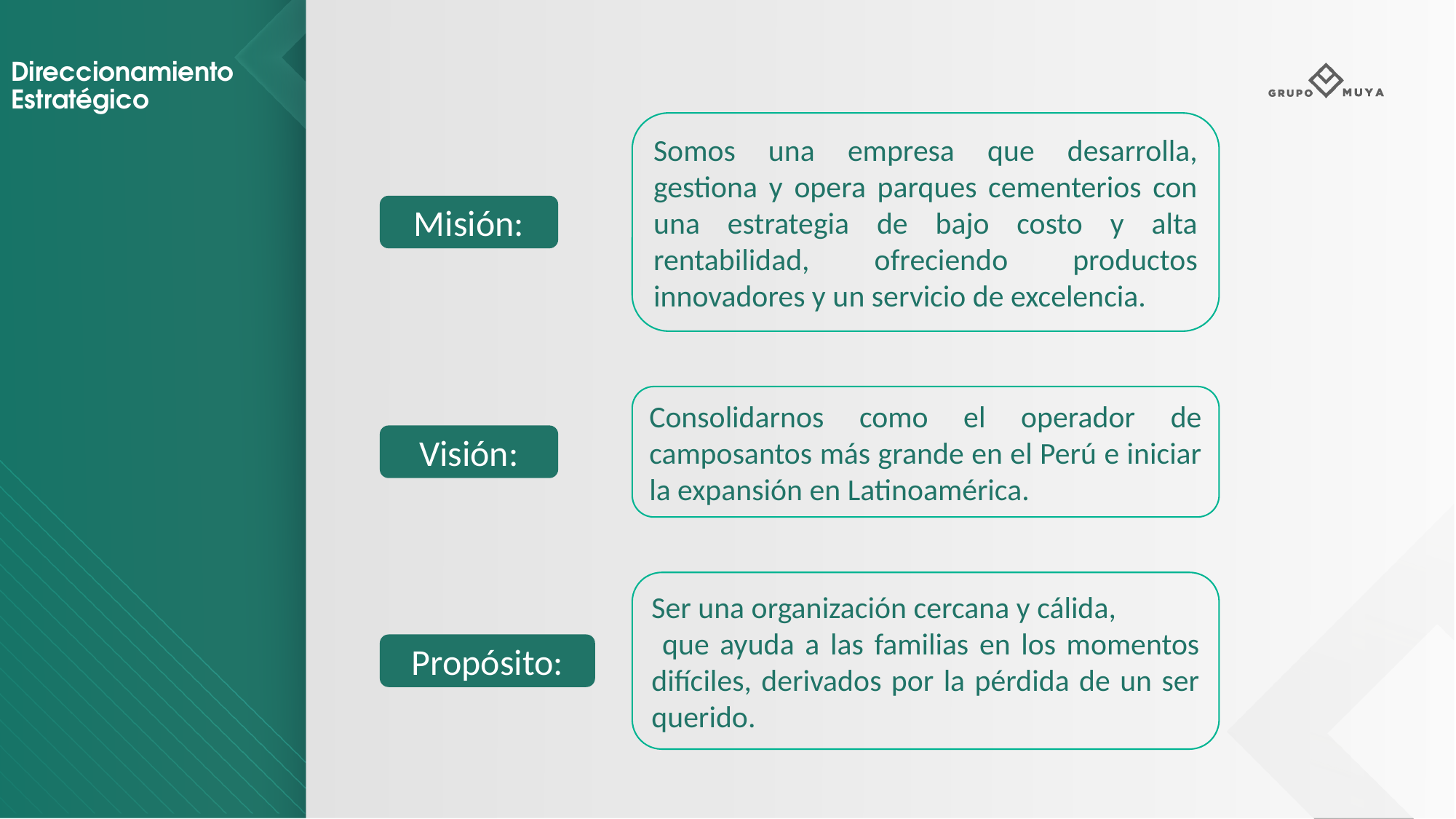

Direccionamiento Estratégico
Somos una empresa que desarrolla, gestiona y opera parques cementerios con una estrategia de bajo costo y alta rentabilidad, ofreciendo productos innovadores y un servicio de excelencia.
Misión:
Consolidarnos como el operador de camposantos más grande en el Perú e iniciar la expansión en Latinoamérica.
Visión:
Ser una organización cercana y cálida,              que ayuda a las familias en los momentos difíciles, derivados por la pérdida de un ser querido.
Propósito: